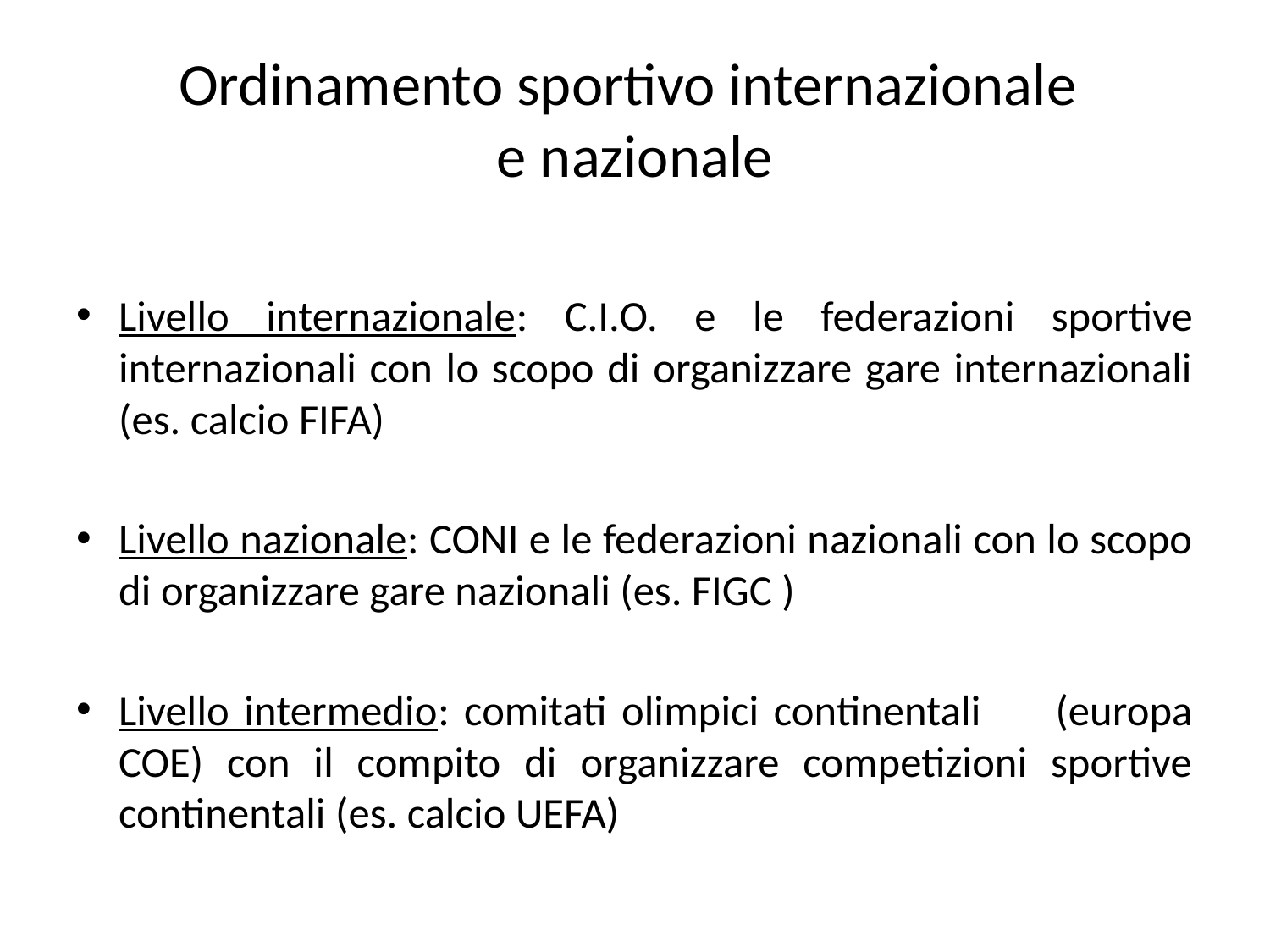

# Ordinamento sportivo internazionale e nazionale

Livello internazionale: C.I.O. e le federazioni sportive internazionali con lo scopo di organizzare gare internazionali (es. calcio FIFA)

Livello nazionale: CONI e le federazioni nazionali con lo scopo di organizzare gare nazionali (es. FIGC )

Livello intermedio: comitati olimpici continentali     (europa COE) con il compito di organizzare competizioni sportive continentali (es. calcio UEFA)